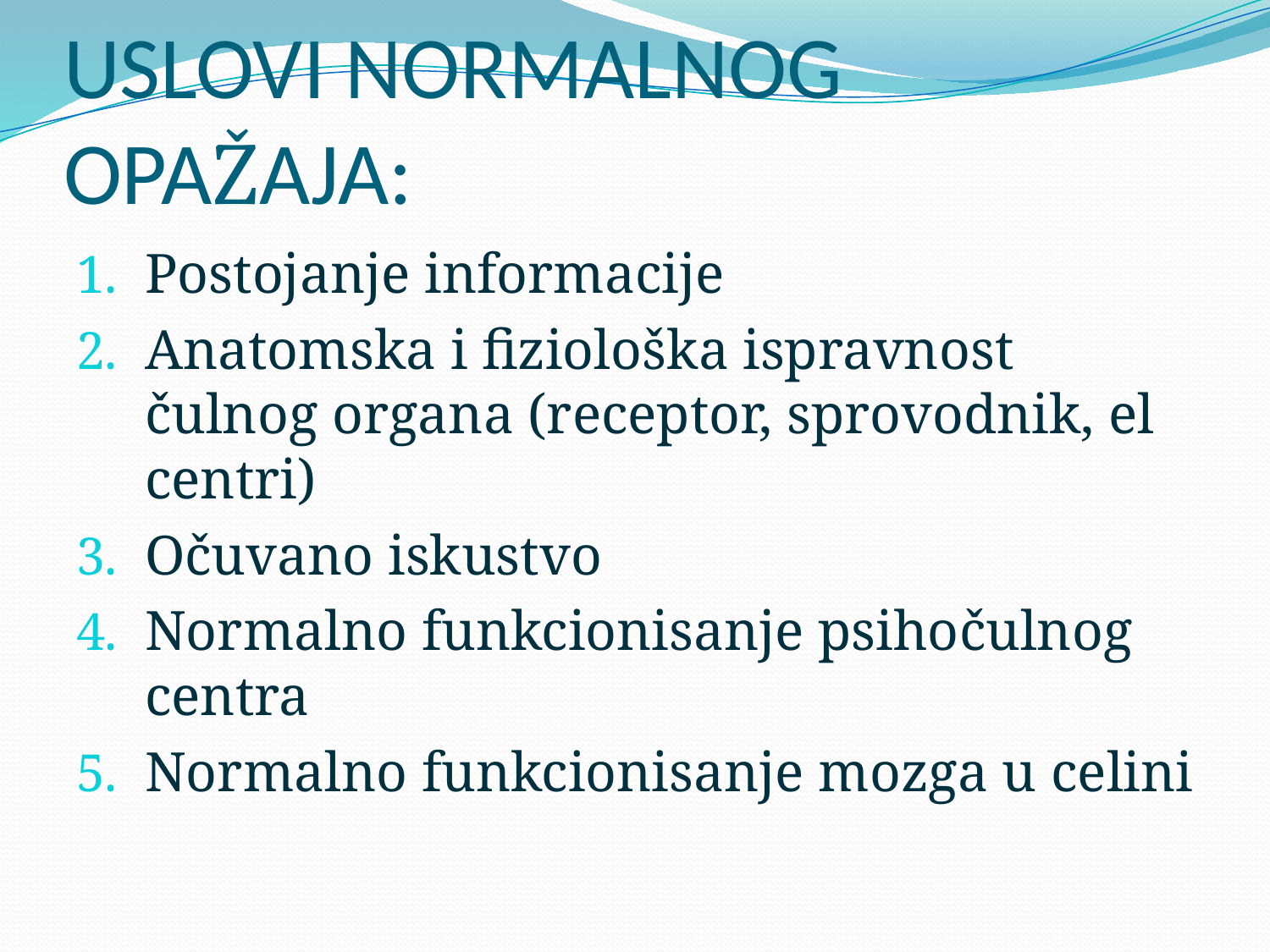

# USLOVI NORMALNOG OPAŽAJA:
Postojanje informacije
Anatomska i fiziološka ispravnost čulnog organa (receptor, sprovodnik, el centri)
Očuvano iskustvo
Normalno funkcionisanje psihočulnog centra
Normalno funkcionisanje mozga u celini